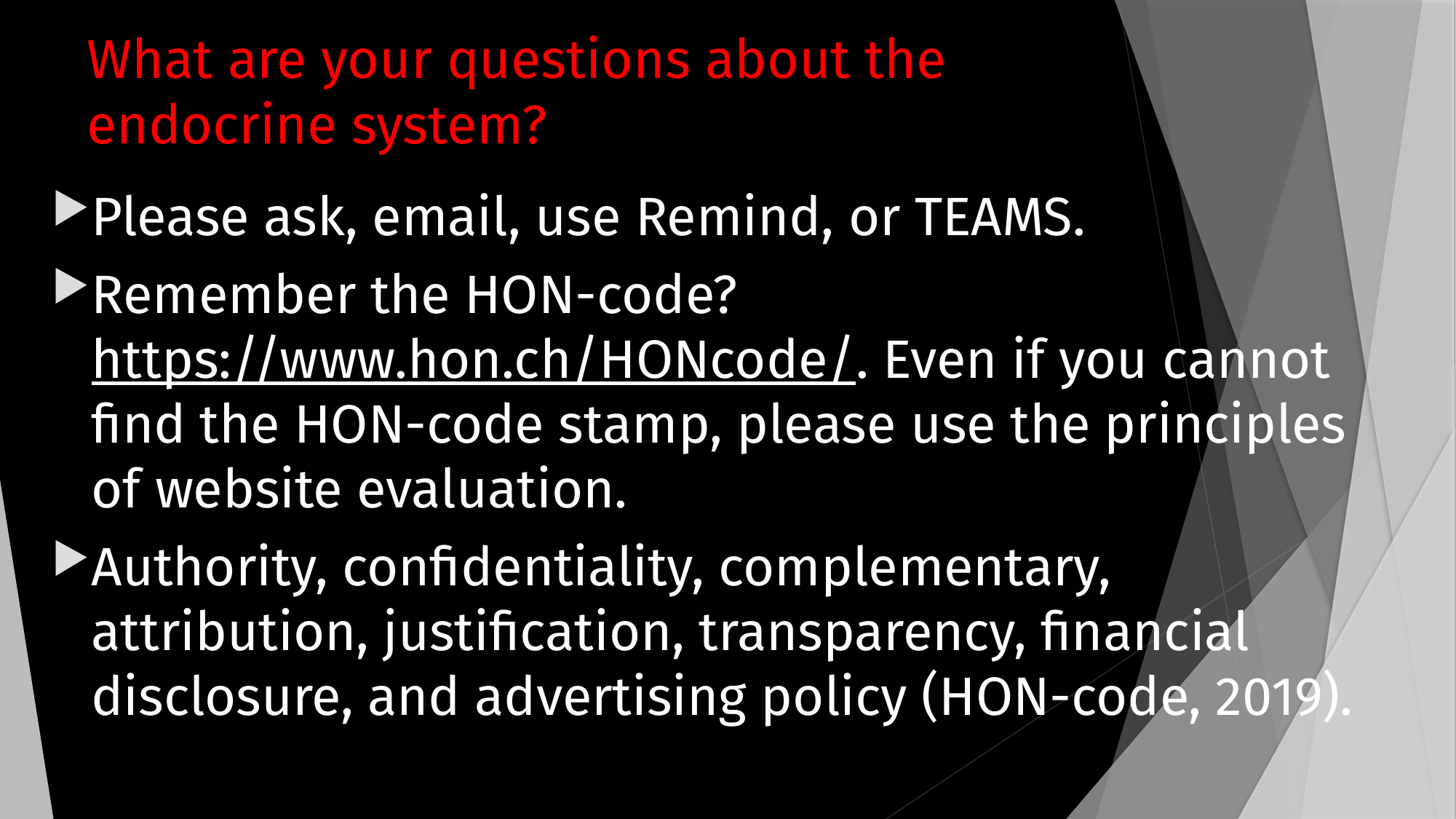

# What are your questions about the endocrine system?
Please ask, email, use Remind, or TEAMS.
Remember the HON-code? https://www.hon.ch/HONcode/. Even if you cannot find the HON-code stamp, please use the principles of website evaluation.
Authority, confidentiality, complementary, attribution, justification, transparency, financial disclosure, and advertising policy (HON-code, 2019).